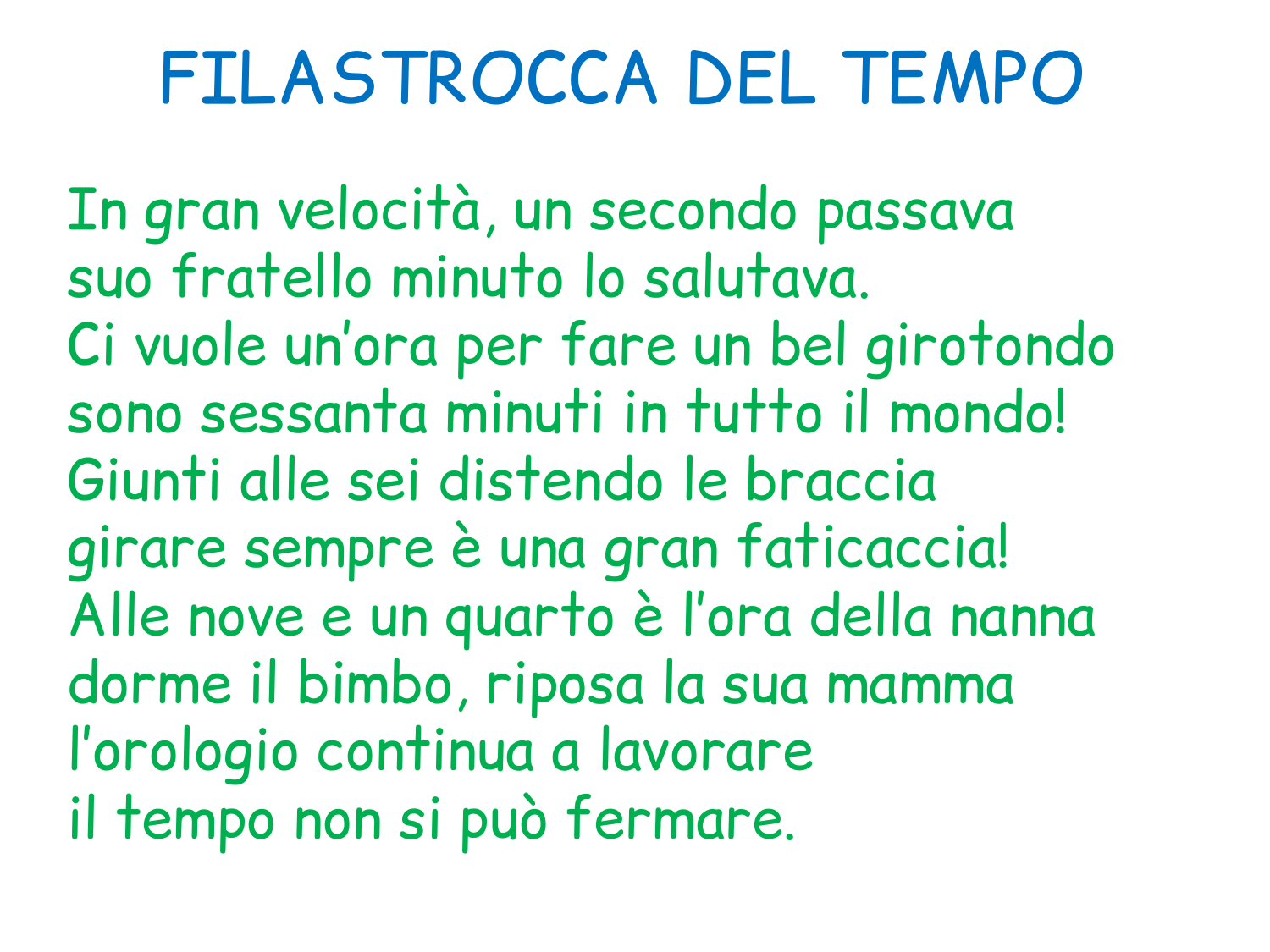

FILASTROCCA DEL TEMPO
In gran velocità, un secondo passava
suo fratello minuto lo salutava.
Ci vuole un’ora per fare un bel girotondo
sono sessanta minuti in tutto il mondo!
Giunti alle sei distendo le braccia
girare sempre è una gran faticaccia!
Alle nove e un quarto è l’ora della nanna
dorme il bimbo, riposa la sua mamma
l’orologio continua a lavorare
il tempo non si può fermare.